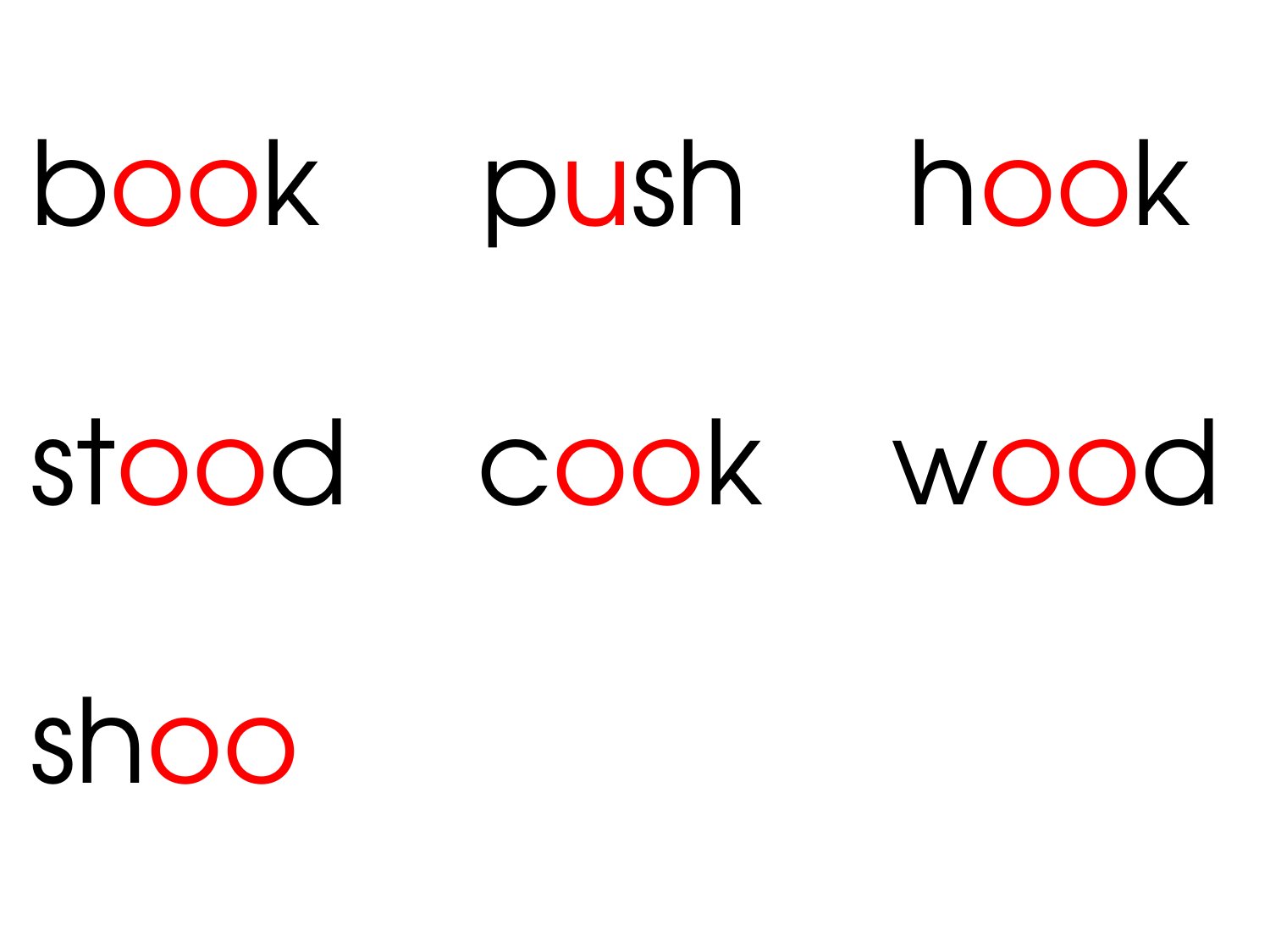

book     push     hook

stood    cook    wood

shoo